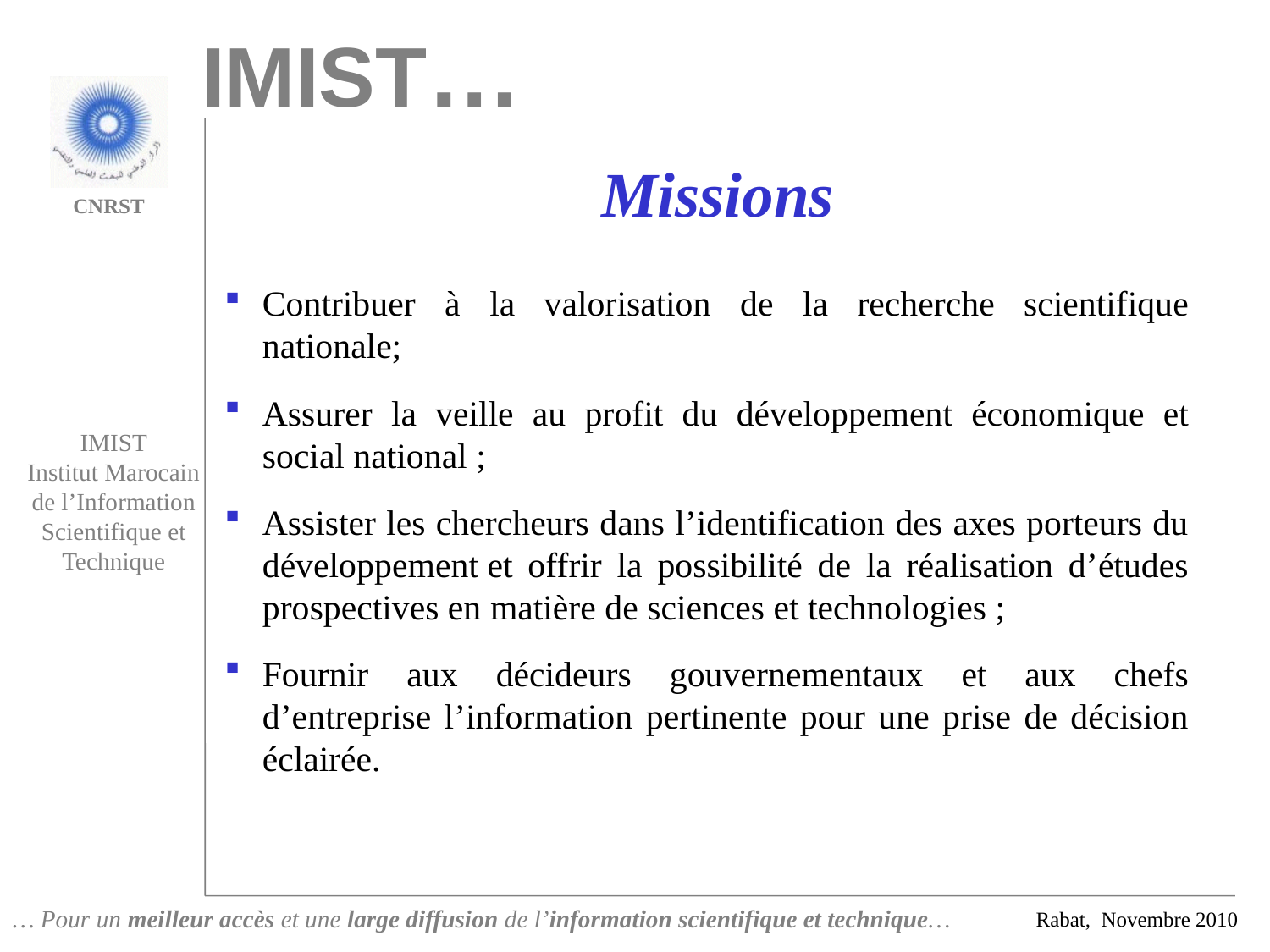

IMIST…
Missions
Contribuer à la valorisation de la recherche scientifique nationale;
Assurer la veille au profit du développement économique et social national ;
Assister les chercheurs dans l’identification des axes porteurs du développement et offrir la possibilité de la réalisation d’études prospectives en matière de sciences et technologies ;
Fournir aux décideurs gouvernementaux et aux chefs d’entreprise l’information pertinente pour une prise de décision éclairée.